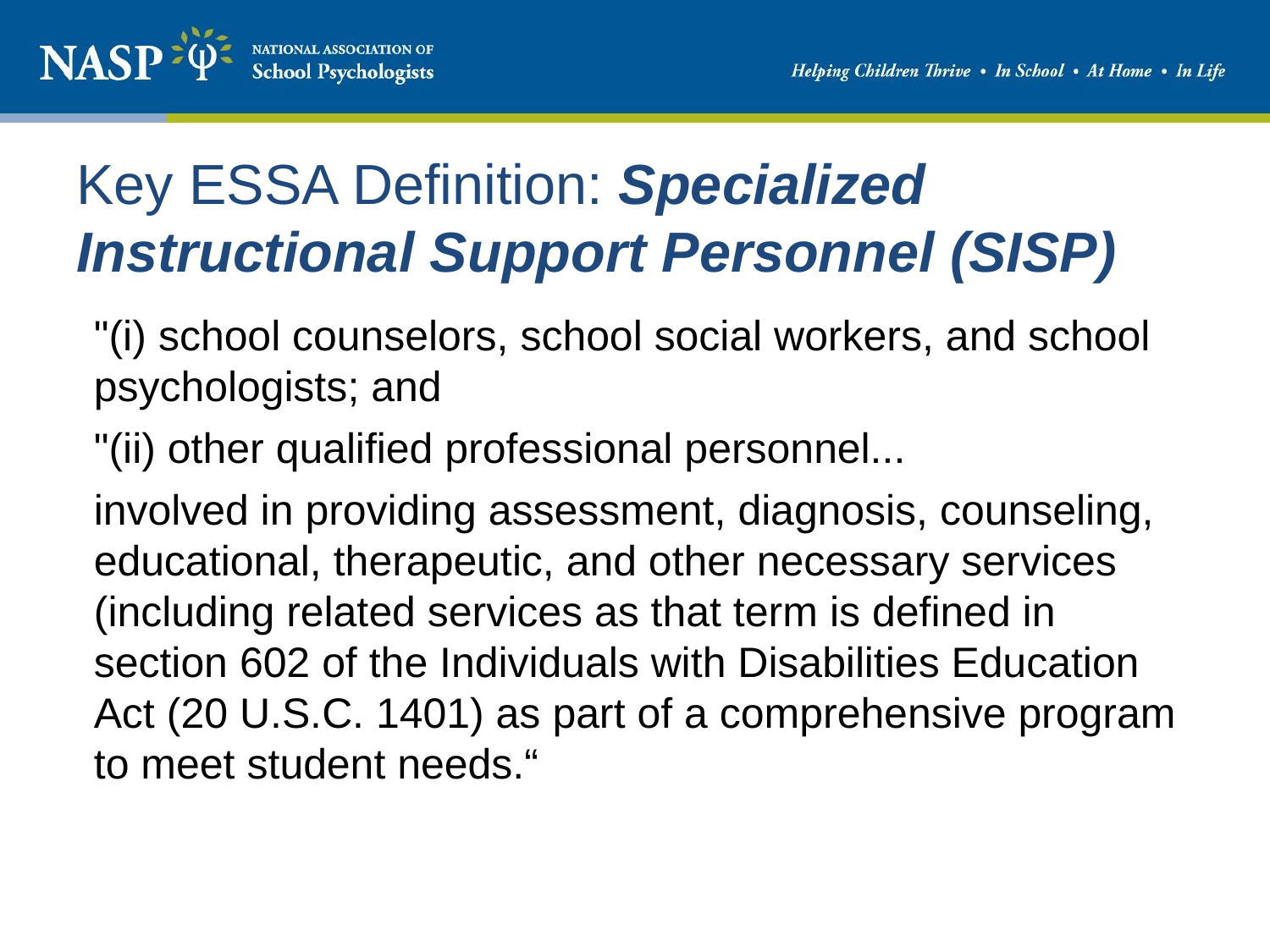

# Key ESSA Definition: Specialized Instructional Support Personnel (SISP)
"(i) school counselors, school social workers, and school psychologists; and
"(ii) other qualified professional personnel...
involved in providing assessment, diagnosis, counseling, educational, therapeutic, and other necessary services (including related services as that term is defined in section 602 of the Individuals with Disabilities Education Act (20 U.S.C. 1401) as part of a comprehensive program to meet student needs.“